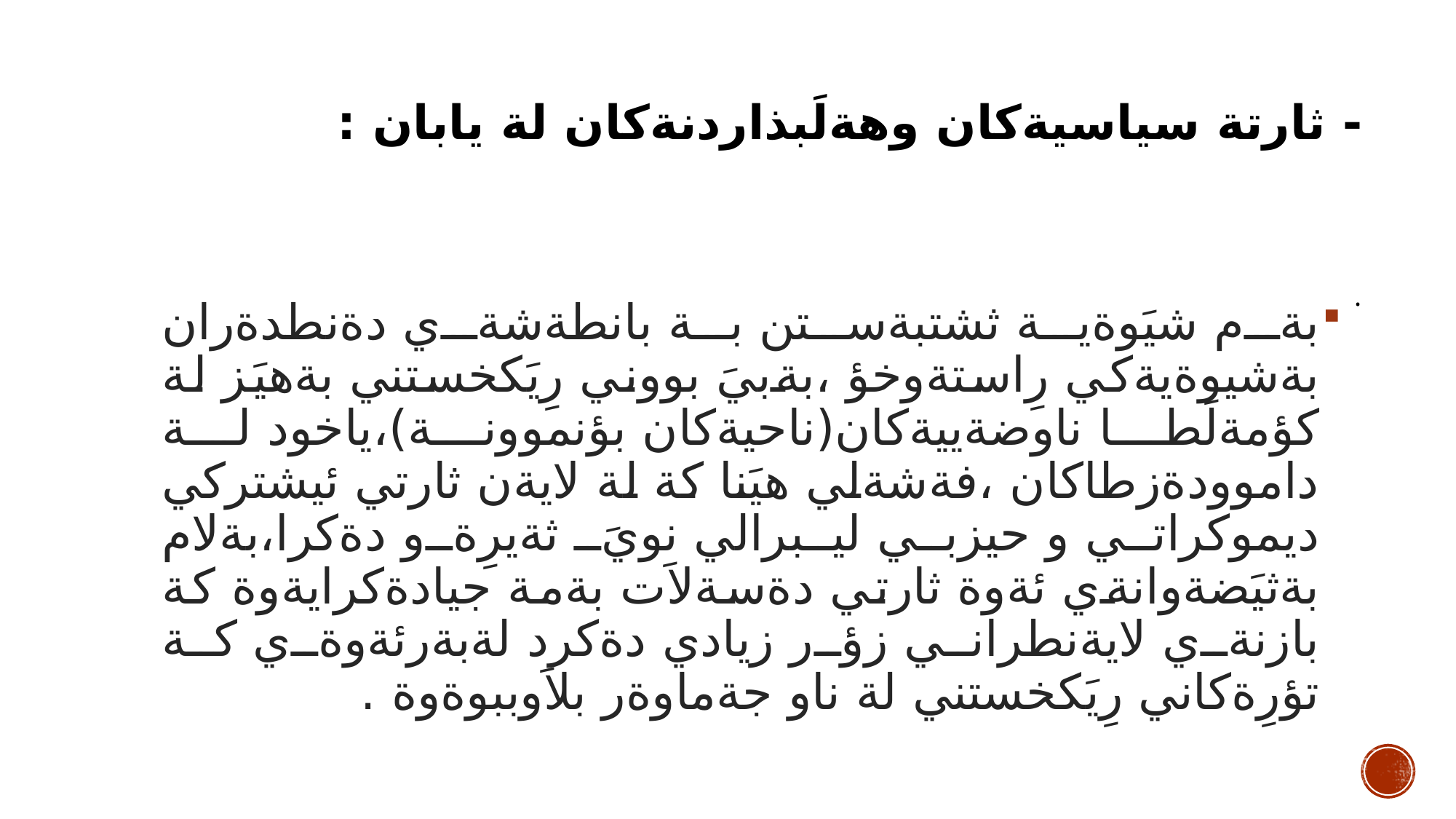

# - ثارتة سياسيةكان وهةلَبذاردنةكان لة يابان :
 .
بةم شيَوةية ثشتبةستن بة بانطةشةي دةنطدةران بةشيوةيةكي رِاستةوخؤ ،بةبيَ بووني رِيَكخستني بةهيَز لة كؤمةلَطا ناوضةييةكان(ناحيةكان بؤنموونة)،ياخود لة داموودةزطاكان ،فةشةلي هيَنا كة لة لايةن ثارتي ئيشتركي ديموكراتي و حيزبي ليبرالي نويَ ثةيرِةو دةكرا،بةلام بةثيَضةوانةي ئةوة ثارتي دةسةلاَت بةمة جيادةكرايةوة كة بازنةي لايةنطراني زؤر زيادي دةكرد لةبةرئةوةي كة تؤرِةكاني رِيَكخستني لة ناو جةماوةر بلاَوببوةوة .